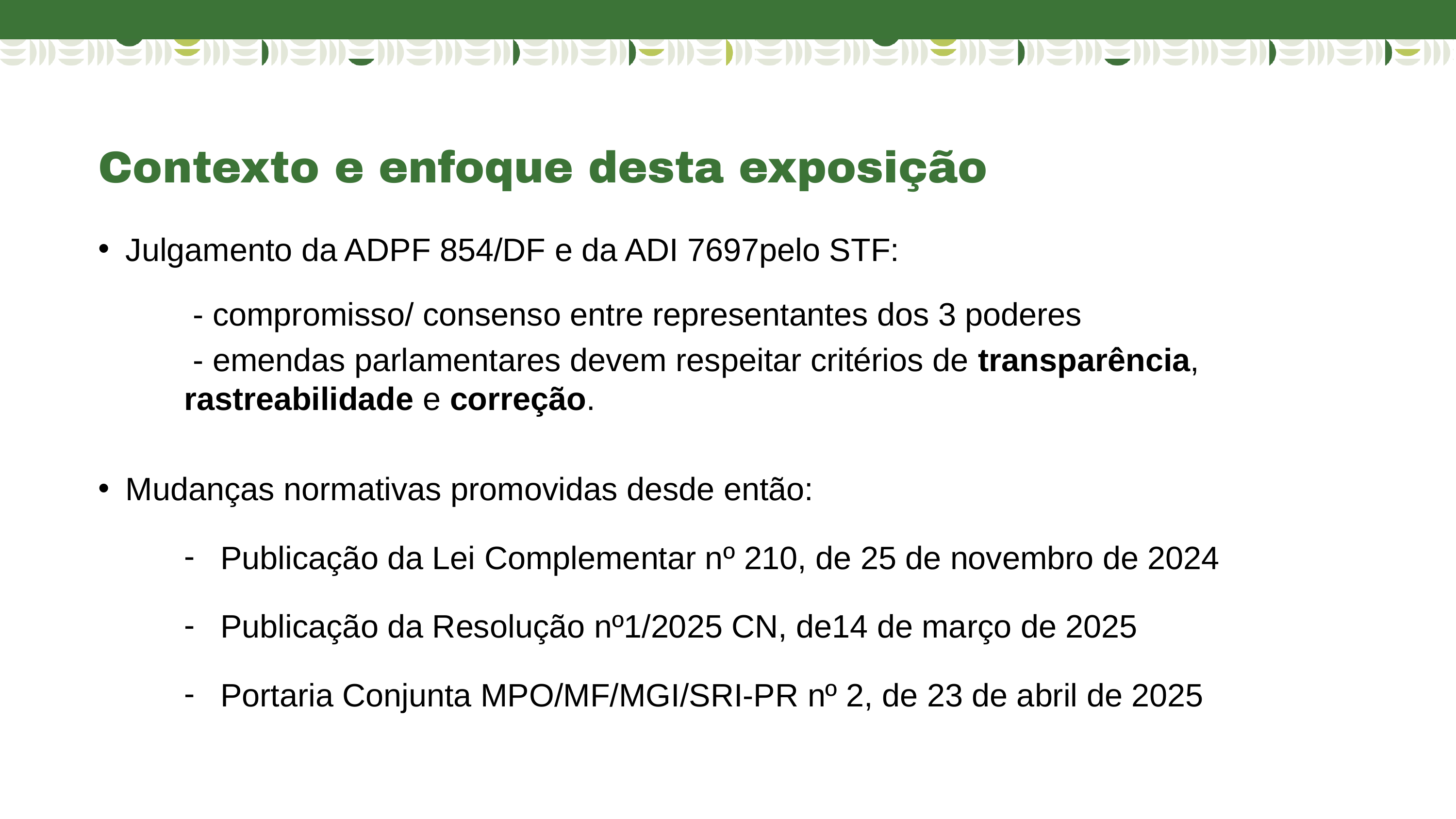

# Contexto e enfoque desta exposição
Julgamento da ADPF 854/DF e da ADI 7697pelo STF:
 - compromisso/ consenso entre representantes dos 3 poderes
 - emendas parlamentares devem respeitar critérios de transparência, rastreabilidade e correção.

Mudanças normativas promovidas desde então:
Publicação da Lei Complementar nº 210, de 25 de novembro de 2024
Publicação da Resolução nº1/2025 CN, de14 de março de 2025
Portaria Conjunta MPO/MF/MGI/SRI-PR nº 2, de 23 de abril de 2025